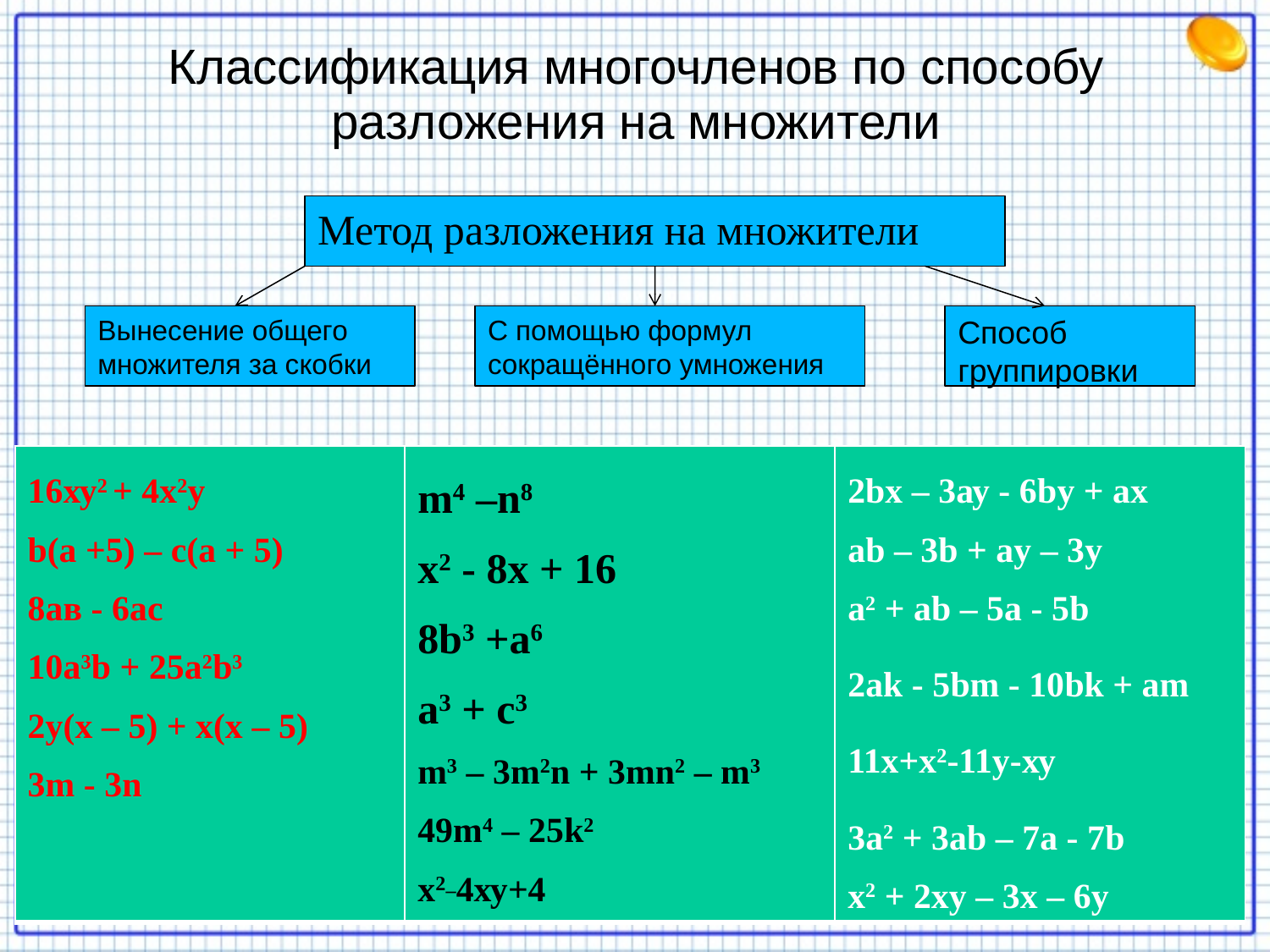

# Классификация многочленов по способу разложения на множители
Метод разложения на множители
Вынесение общего множителя за скобки
С помощью формул сокращённого умножения
Способ группировки
| 16ху2 + 4х2у b(а +5) – с(а + 5) 8ав - 6ас 10а3b + 25а2b3 2у(х – 5) + х(х – 5) 3m - 3n | m4 –n8 х2 - 8х + 16 8b3 +а6 a3 + c3 m3 – 3m2n + 3mn2 – m3 49m4 – 25k2 х2\_4ху+4 | 2bх – 3ау - 6bу + ах ab – 3b + ay – 3y а2 + аb – 5а - 5b 2аk - 5bm - 10bk + аm 11х+х2-11у-ху 3а2 + 3аb – 7а - 7b x2 + 2xy – 3x – 6y |
| --- | --- | --- |